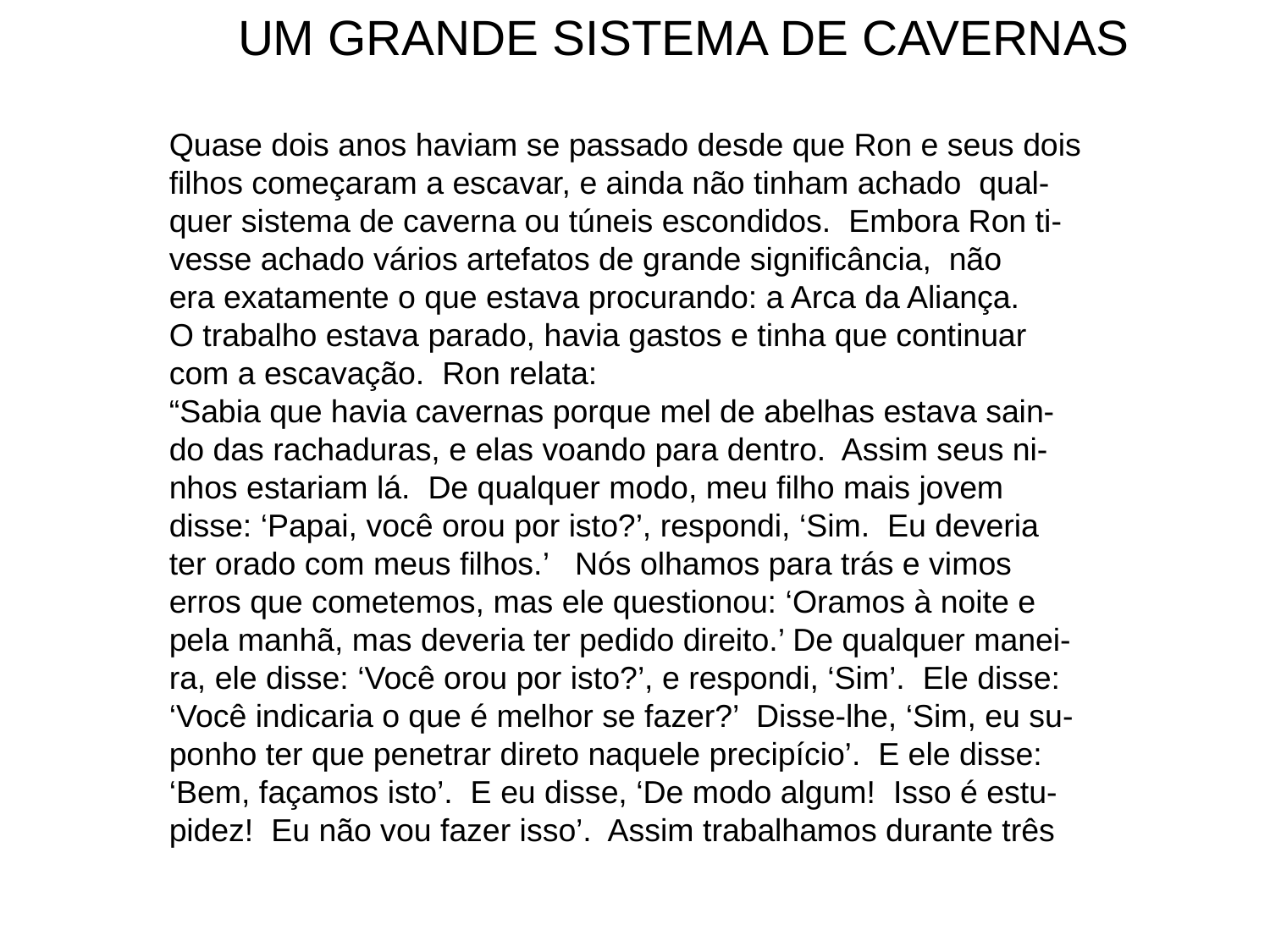

UM GRANDE SISTEMA DE CAVERNAS

Quase dois anos haviam se passado desde que Ron e seus dois
filhos começaram a escavar, e ainda não tinham achado  qual-
quer sistema de caverna ou túneis escondidos.  Embora Ron ti-
vesse achado vários artefatos de grande significância,  não
era exatamente o que estava procurando: a Arca da Aliança.
O trabalho estava parado, havia gastos e tinha que continuar
com a escavação.  Ron relata:
“Sabia que havia cavernas porque mel de abelhas estava sain-
do das rachaduras, e elas voando para dentro.  Assim seus ni-
nhos estariam lá.  De qualquer modo, meu filho mais jovem
disse: ‘Papai, você orou por isto?’, respondi, ‘Sim.  Eu deveria
ter orado com meus filhos.’   Nós olhamos para trás e vimos
erros que cometemos, mas ele questionou: ‘Oramos à noite e
pela manhã, mas deveria ter pedido direito.’ De qualquer manei-
ra, ele disse: ‘Você orou por isto?’, e respondi, ‘Sim’.  Ele disse:
‘Você indicaria o que é melhor se fazer?’  Disse-lhe, ‘Sim, eu su-
ponho ter que penetrar direto naquele precipício’.  E ele disse:
‘Bem, façamos isto’.  E eu disse, ‘De modo algum!  Isso é estu-
pidez!  Eu não vou fazer isso’.  Assim trabalhamos durante três